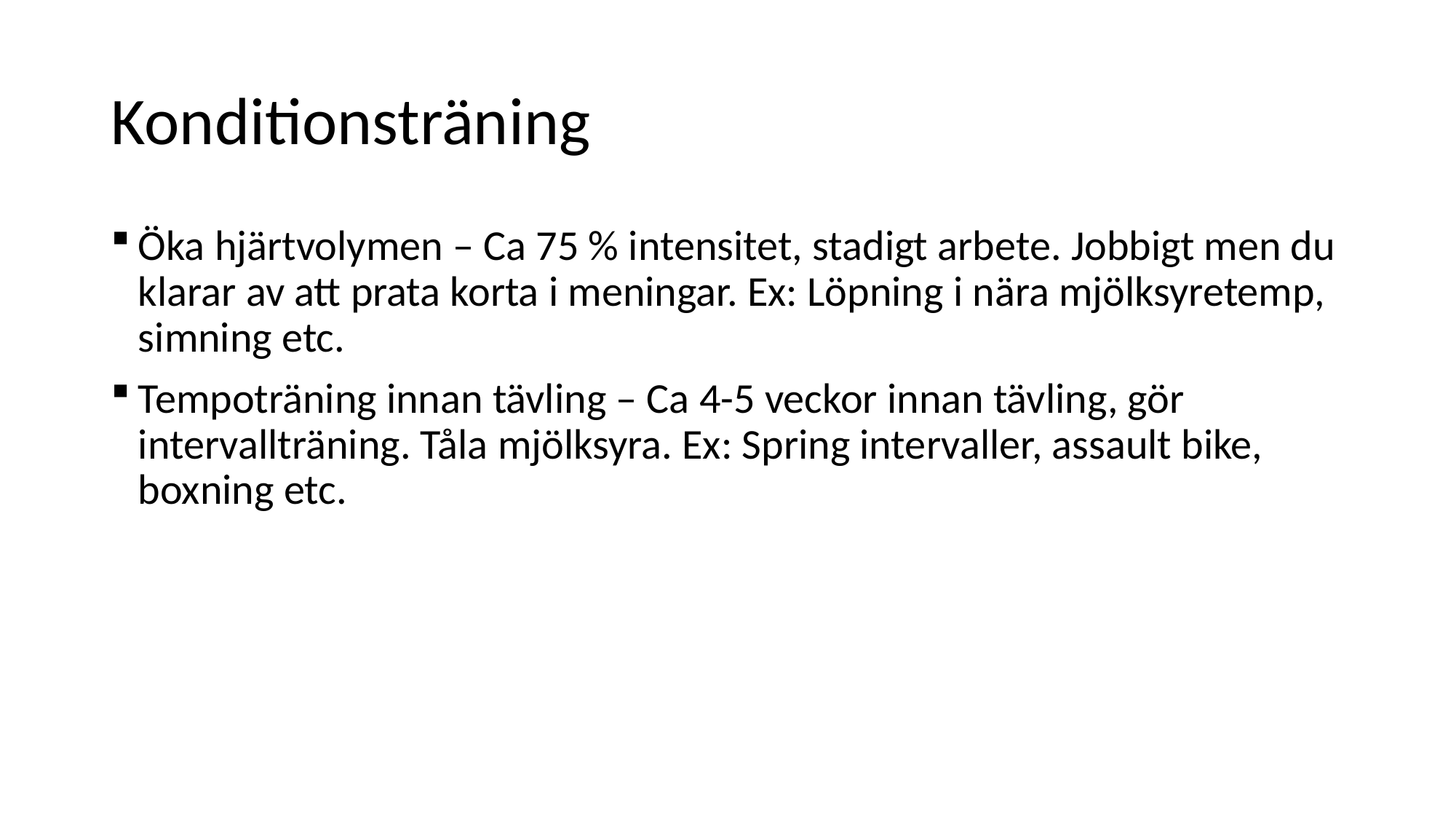

# Konditionsträning
Öka hjärtvolymen – Ca 75 % intensitet, stadigt arbete. Jobbigt men du klarar av att prata korta i meningar. Ex: Löpning i nära mjölksyretemp, simning etc.
Tempoträning innan tävling – Ca 4-5 veckor innan tävling, gör intervallträning. Tåla mjölksyra. Ex: Spring intervaller, assault bike, boxning etc.